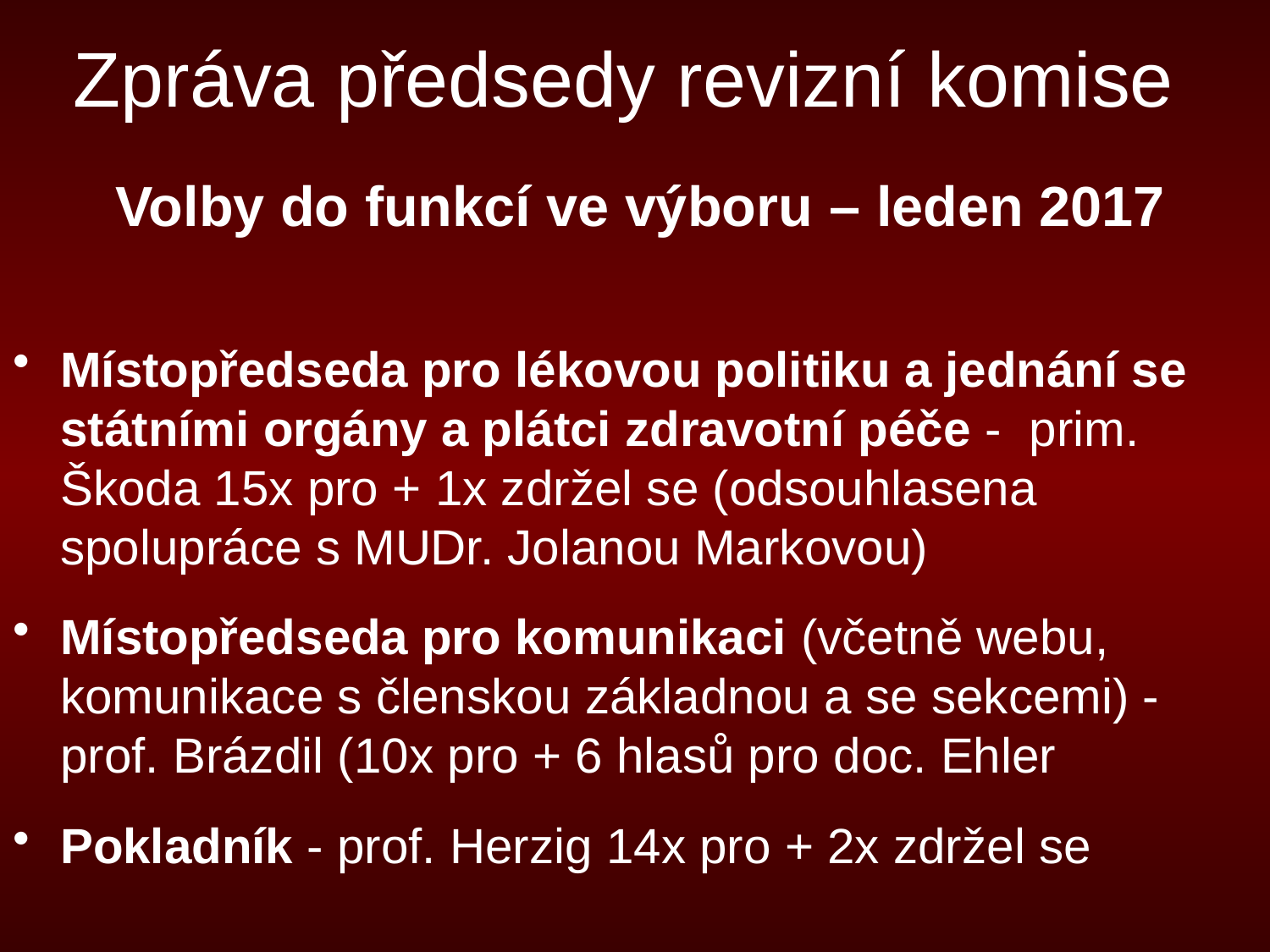

# Zpráva předsedy revizní komise
Volby do funkcí ve výboru – leden 2017

Místopředseda pro lékovou politiku a jednání se státními orgány a plátci zdravotní péče -  prim. Škoda 15x pro + 1x zdržel se (odsouhlasena spolupráce s MUDr. Jolanou Markovou)
Místopředseda pro komunikaci (včetně webu, komunikace s členskou základnou a se sekcemi) - prof. Brázdil (10x pro + 6 hlasů pro doc. Ehler
Pokladník - prof. Herzig 14x pro + 2x zdržel se